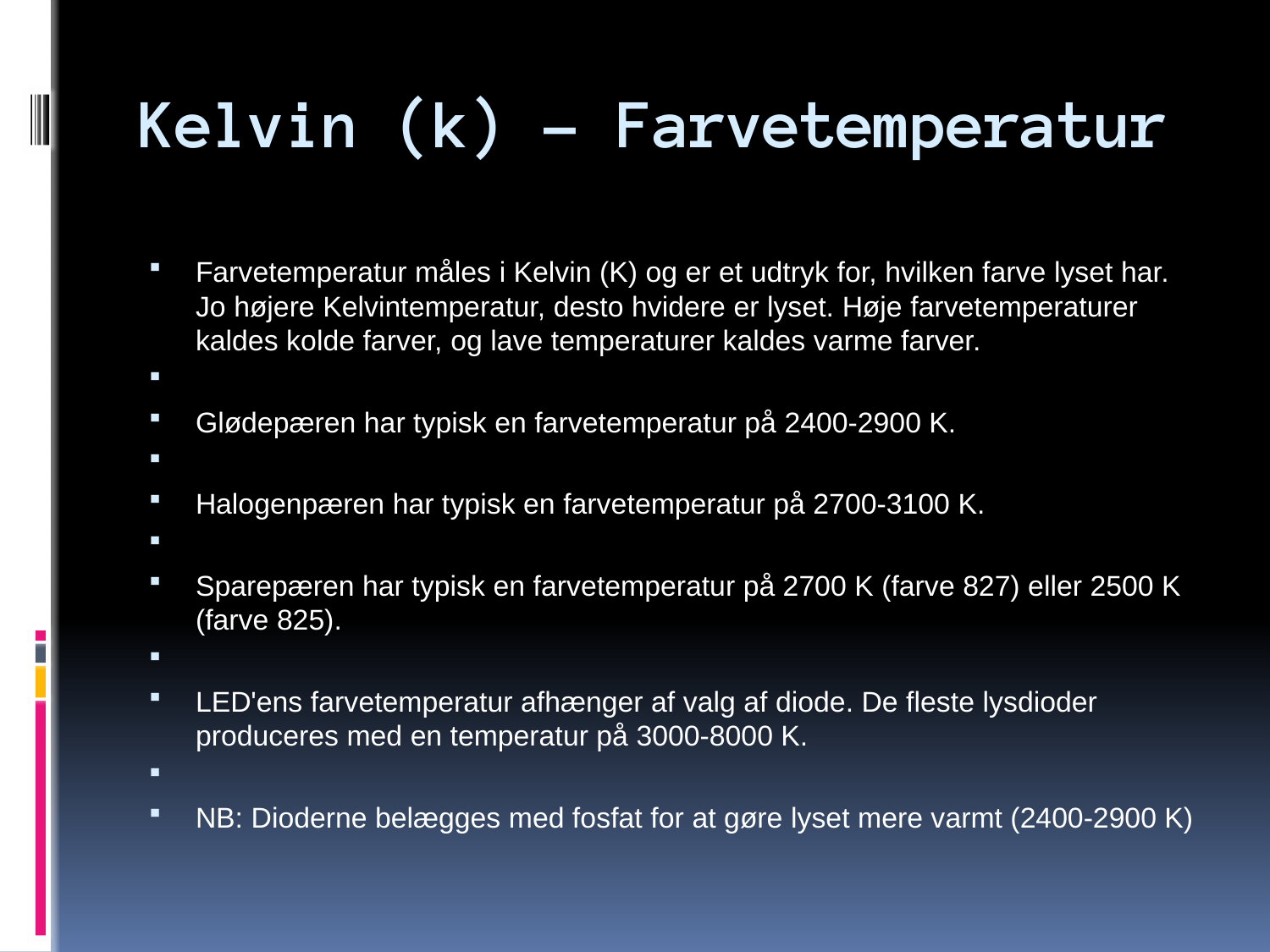

# Kelvin (k) - Farvetemperatur
Farvetemperatur måles i Kelvin (K) og er et udtryk for, hvilken farve lyset har. Jo højere Kelvintemperatur, desto hvidere er lyset. Høje farvetemperaturer kaldes kolde farver, og lave temperaturer kaldes varme farver.

Glødepæren har typisk en farvetemperatur på 2400-2900 K.

Halogenpæren har typisk en farvetemperatur på 2700-3100 K.

Sparepæren har typisk en farvetemperatur på 2700 K (farve 827) eller 2500 K (farve 825).

LED'ens farvetemperatur afhænger af valg af diode. De fleste lysdioder produceres med en temperatur på 3000-8000 K.

NB: Dioderne belægges med fosfat for at gøre lyset mere varmt (2400-2900 K)